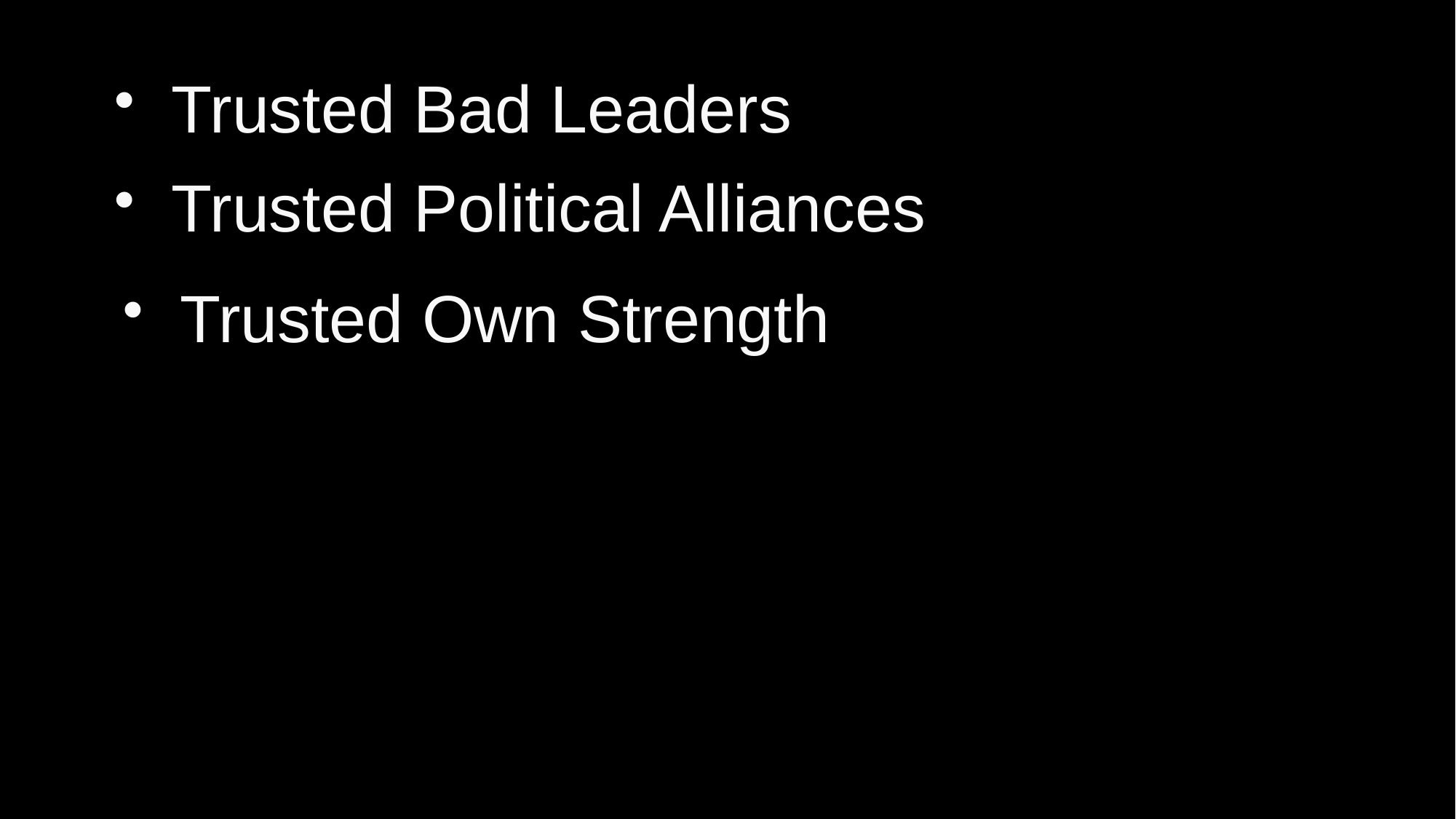

Trusted Bad Leaders
 Trusted Political Alliances
 Trusted Own Strength